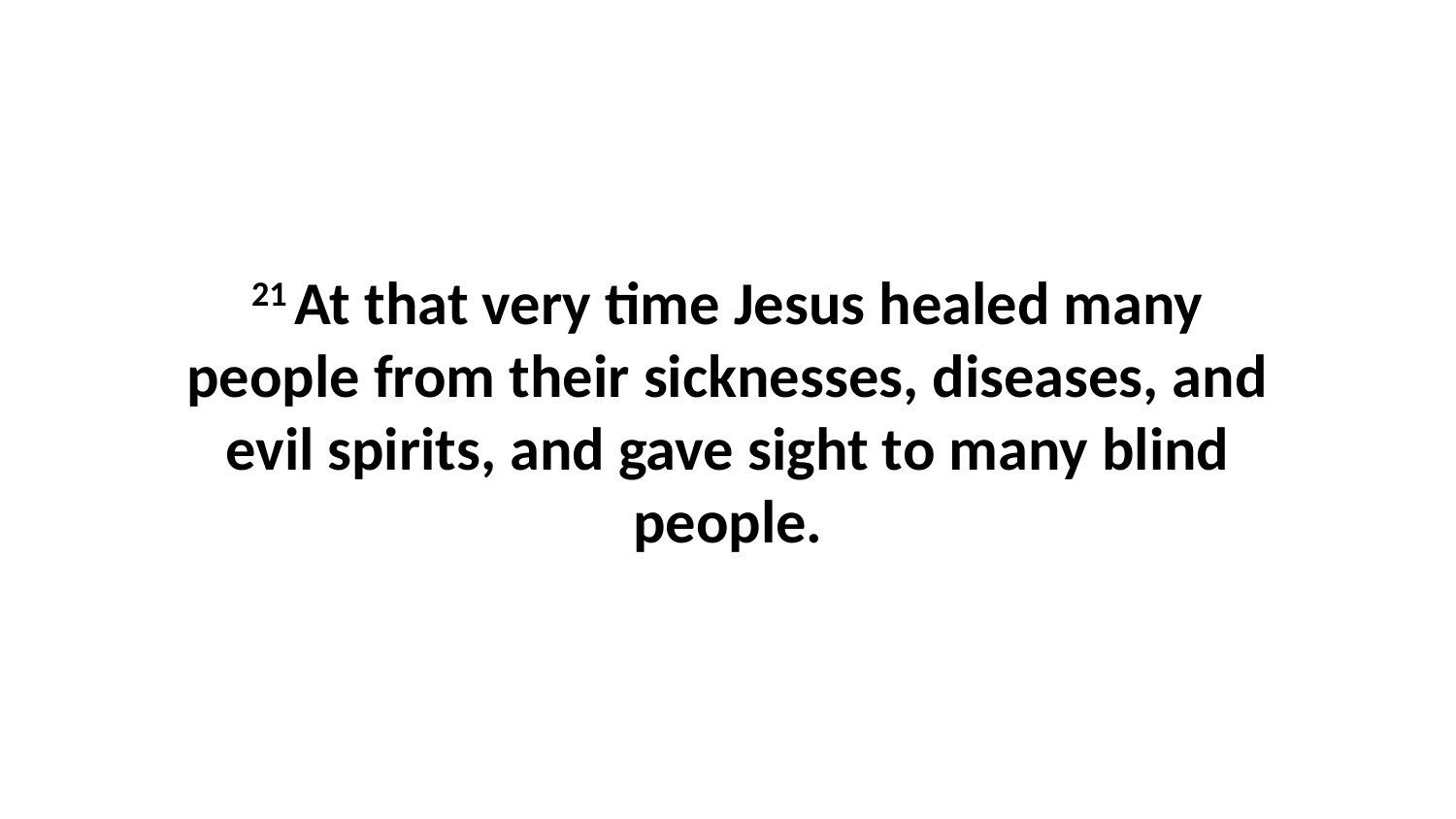

21 At that very time Jesus healed many people from their sicknesses, diseases, and evil spirits, and gave sight to many blind people.